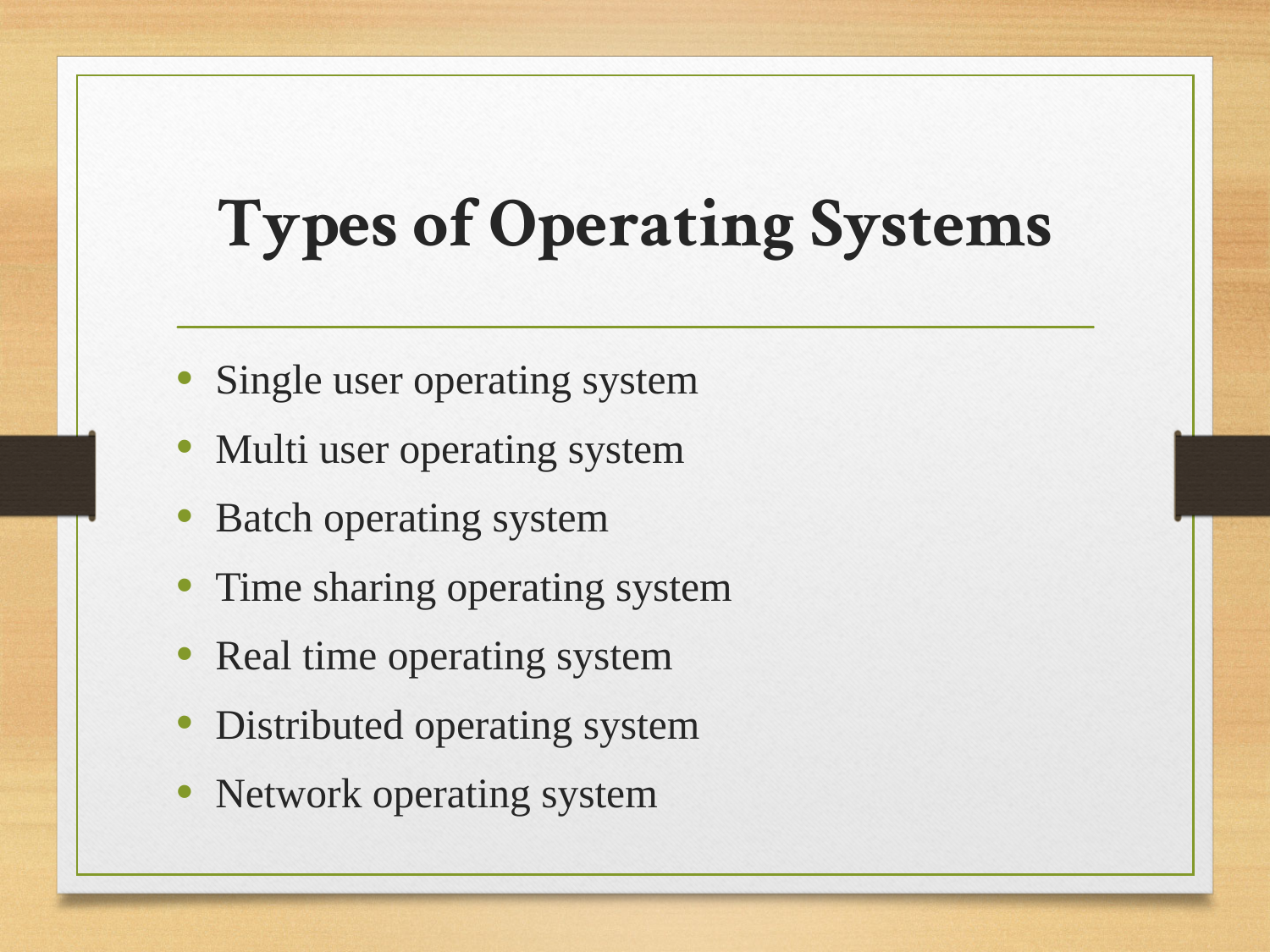

# Types of Operating Systems
Single user operating system
Multi user operating system
Batch operating system
Time sharing operating system
Real time operating system
Distributed operating system
Network operating system